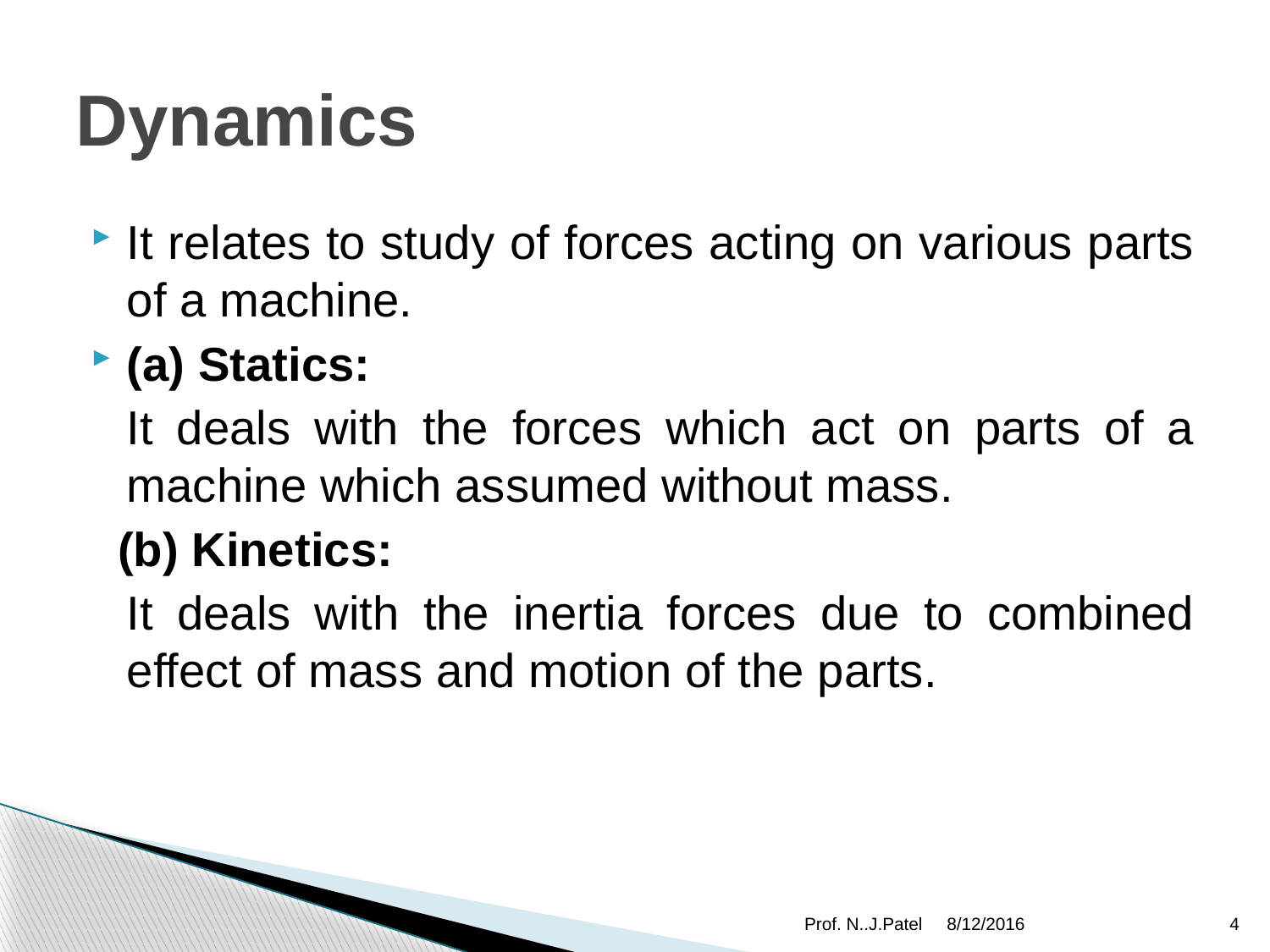

# Dynamics
It relates to study of forces acting on various parts of a machine.
(a) Statics:
	It deals with the forces which act on parts of a machine which assumed without mass.
  (b) Kinetics:
	It deals with the inertia forces due to combined effect of mass and motion of the parts.
Prof. N..J.Patel
8/12/2016
4